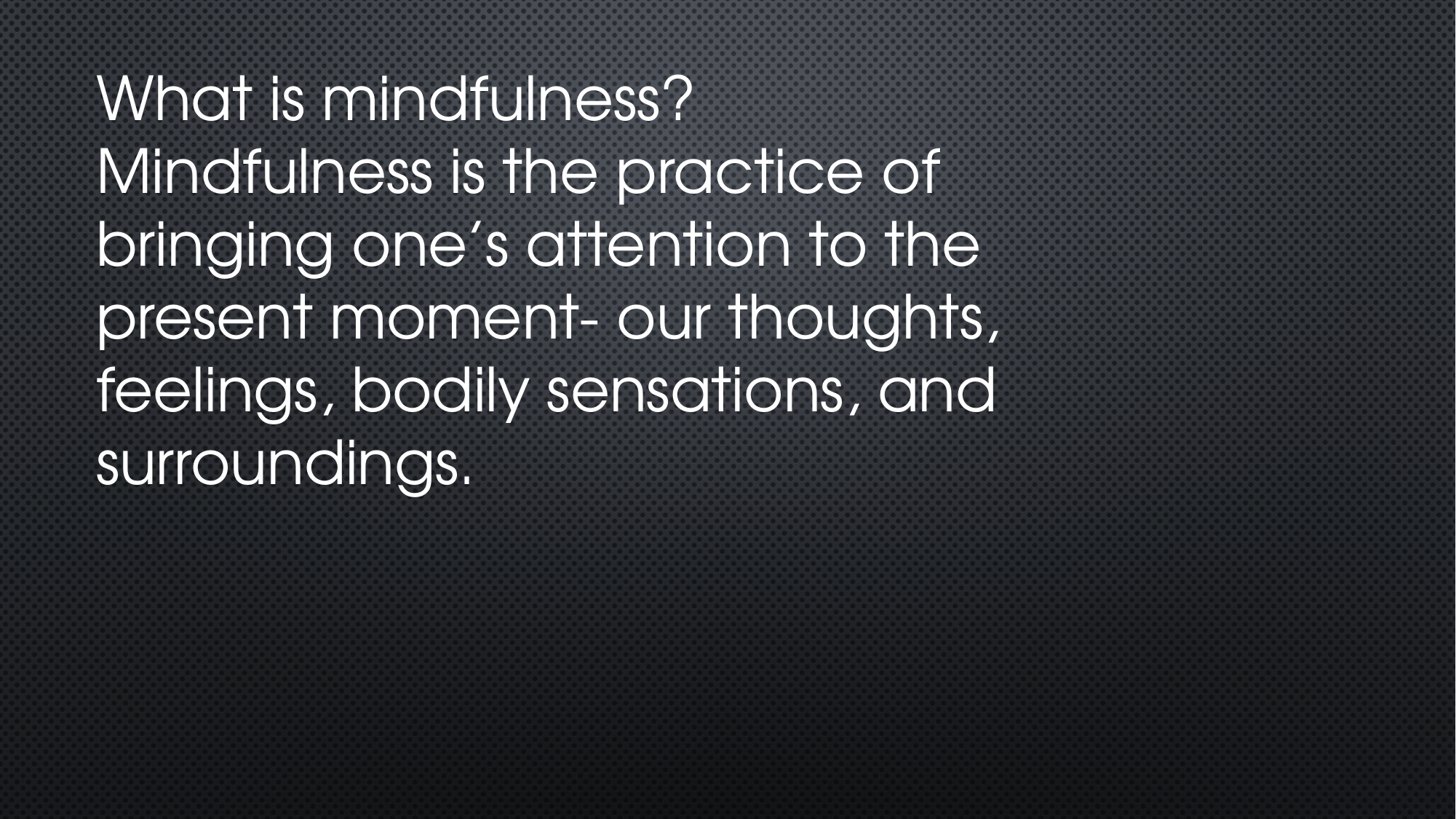

What is mindfulness? Mindfulness is the practice of bringing one’s attention to the present moment- our thoughts, feelings, bodily sensations, and surroundings.